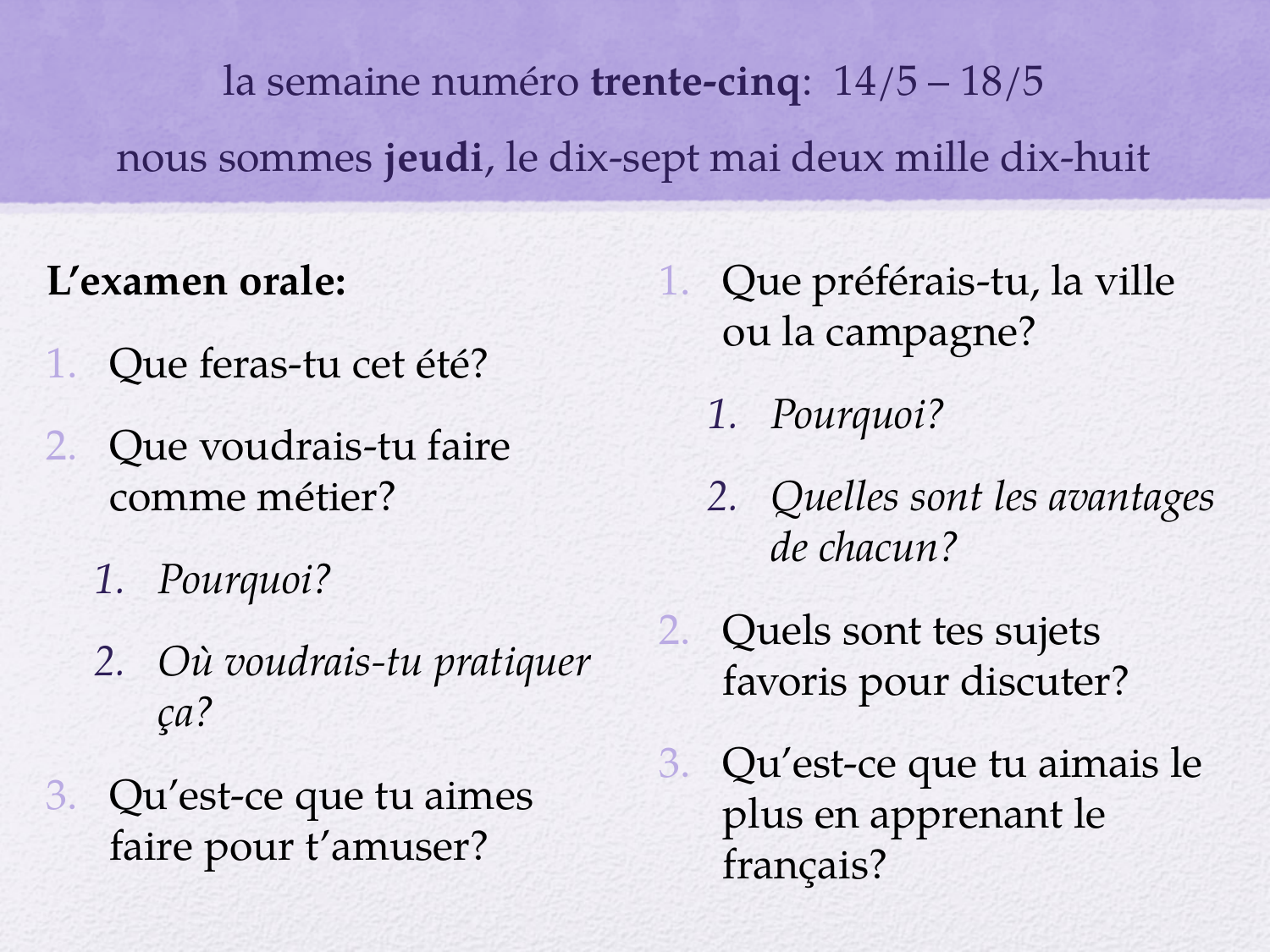

# la semaine numéro trente-cinq:  14/5 – 18/5 nous sommes jeudi, le dix-sept mai deux mille dix-huit
L’examen orale:
Que feras-tu cet été?
Que voudrais-tu faire comme métier?
Pourquoi?
Où voudrais-tu pratiquer ça?
Qu’est-ce que tu aimes faire pour t’amuser?
Que préférais-tu, la ville ou la campagne?
Pourquoi?
Quelles sont les avantages de chacun?
Quels sont tes sujets favoris pour discuter?
Qu’est-ce que tu aimais le plus en apprenant le français?